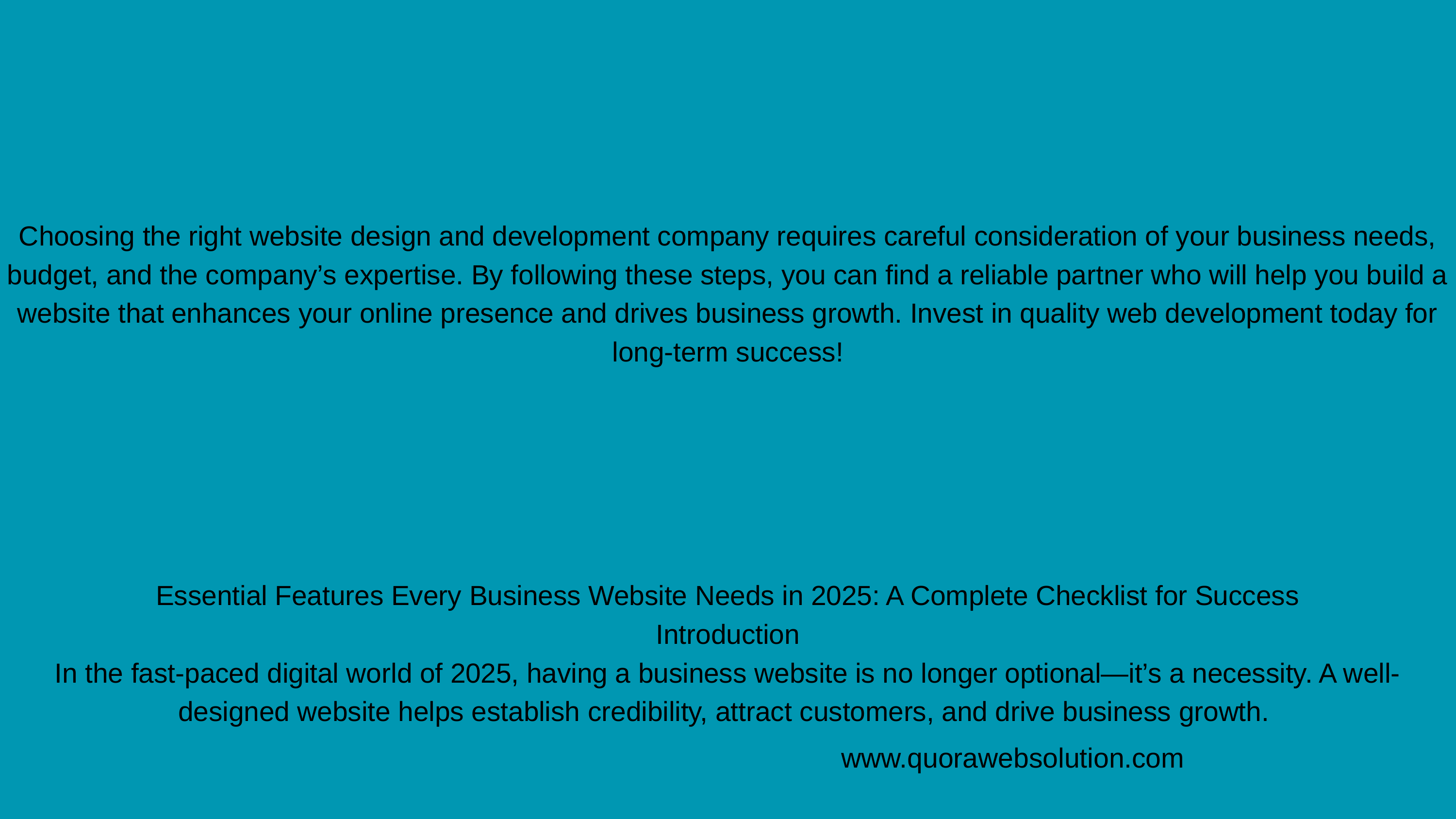

Choosing the right website design and development company requires careful consideration of your business needs, budget, and the company’s expertise. By following these steps, you can find a reliable partner who will help you build a website that enhances your online presence and drives business growth. Invest in quality web development today for long-term success!
Essential Features Every Business Website Needs in 2025: A Complete Checklist for Success
Introduction
In the fast-paced digital world of 2025, having a business website is no longer optional—it’s a necessity. A well-designed website helps establish credibility, attract customers, and drive business growth.
www.quorawebsolution.com